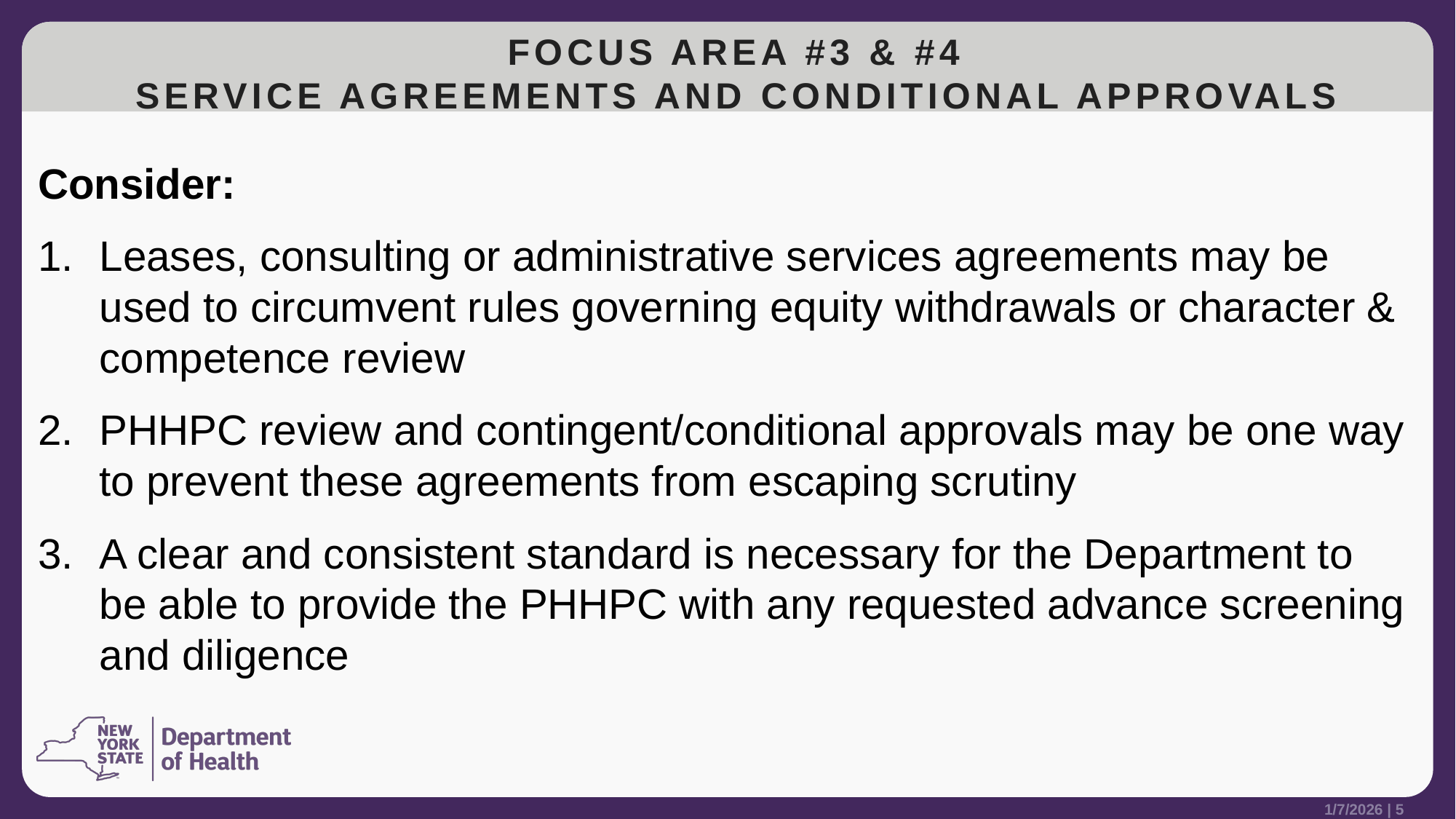

# Focus Area #3 & #4 Service agreements and Conditional approvals
Consider:
Leases, consulting or administrative services agreements may be used to circumvent rules governing equity withdrawals or character & competence review
PHHPC review and contingent/conditional approvals may be one way to prevent these agreements from escaping scrutiny
A clear and consistent standard is necessary for the Department to be able to provide the PHHPC with any requested advance screening and diligence